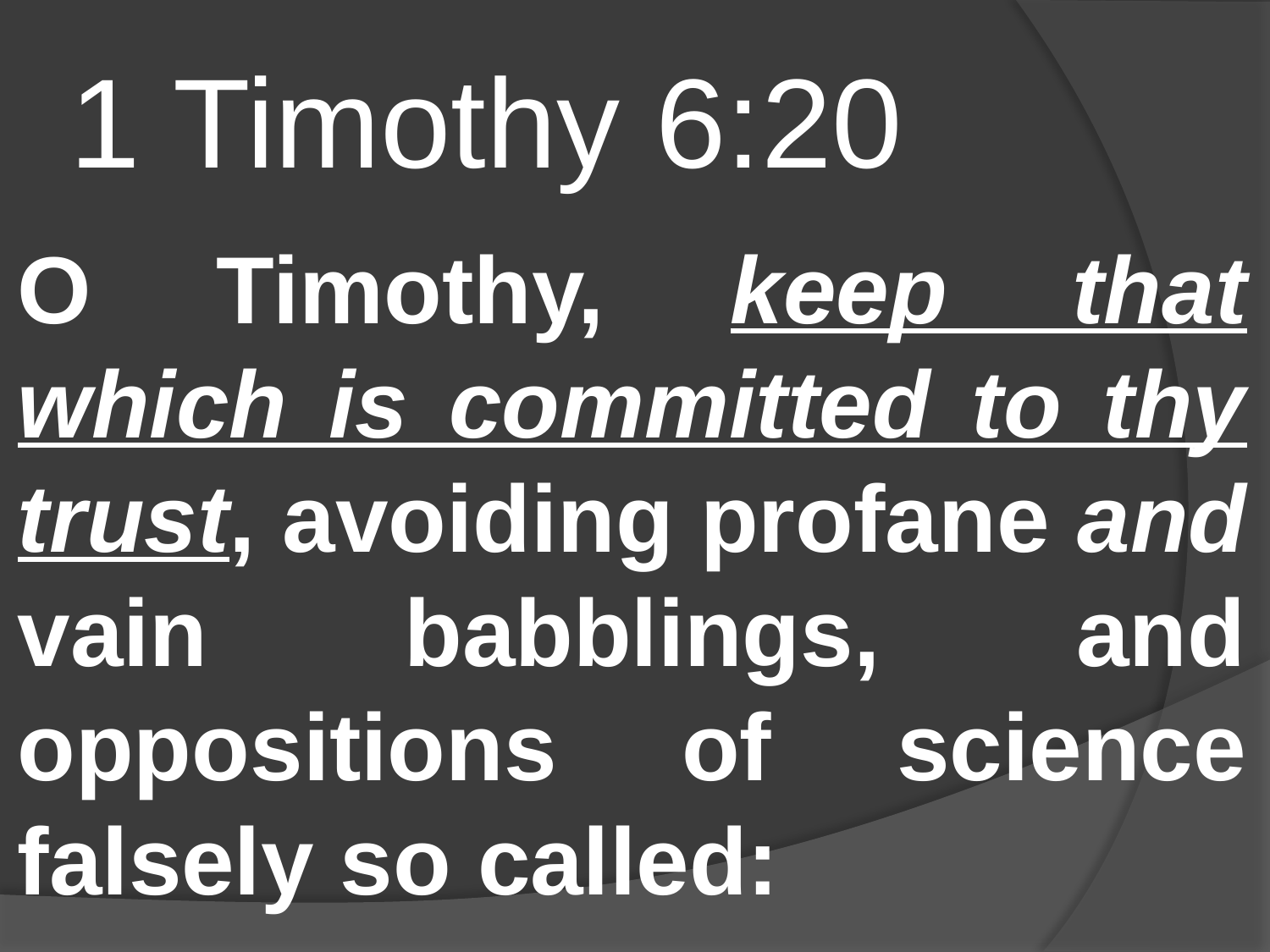

# 1 Timothy 6:20
O Timothy, keep that which is committed to thy trust, avoiding profane and vain babblings, and oppositions of science falsely so called: